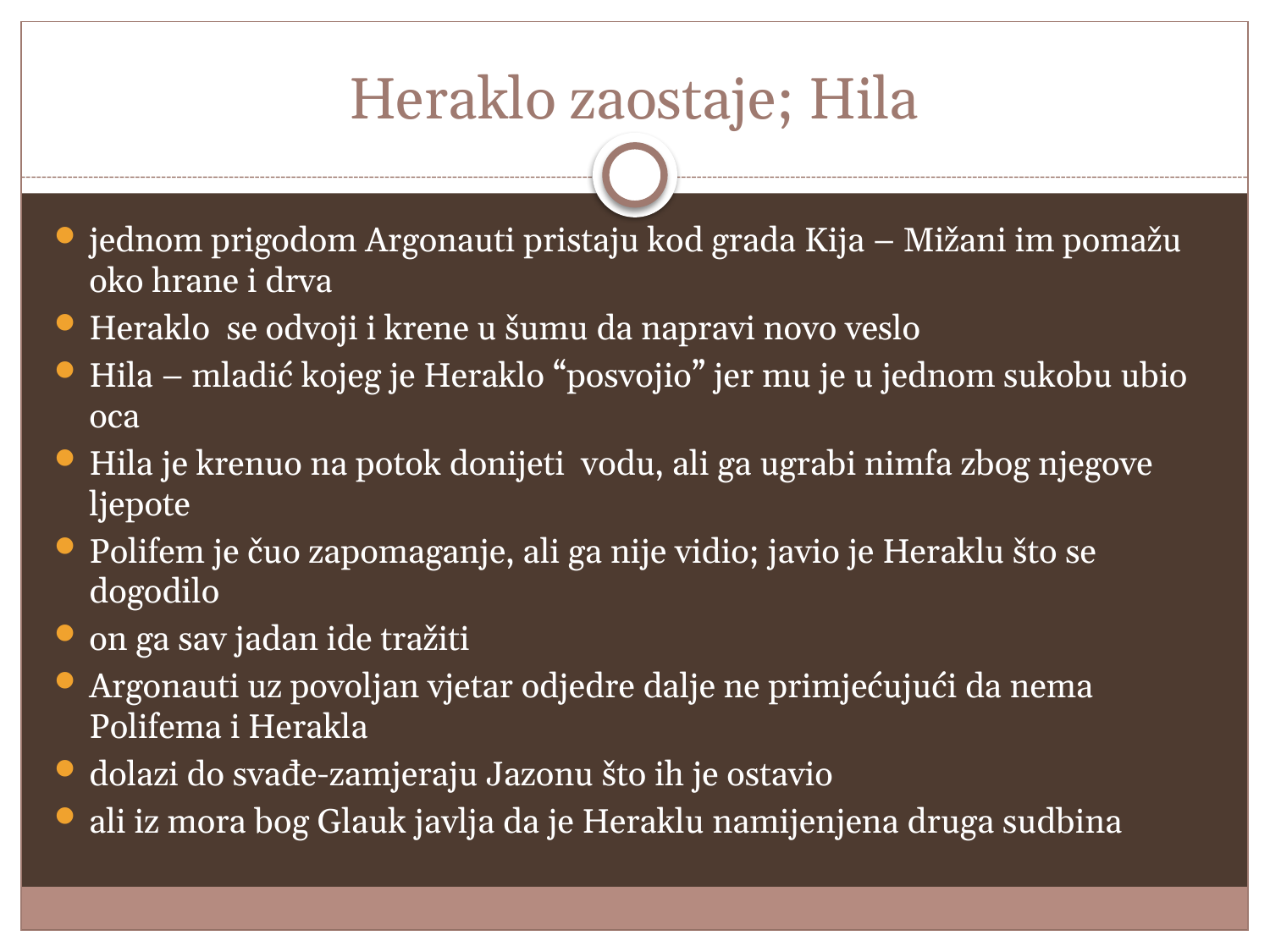

# Heraklo zaostaje; Hila
jednom prigodom Argonauti pristaju kod grada Kija – Mižani im pomažu oko hrane i drva
Heraklo  se odvoji i krene u šumu da napravi novo veslo
Hila – mladić kojeg je Heraklo “posvojio” jer mu je u jednom sukobu ubio oca
Hila je krenuo na potok donijeti  vodu, ali ga ugrabi nimfa zbog njegove ljepote
Polifem je čuo zapomaganje, ali ga nije vidio; javio je Heraklu što se dogodilo
on ga sav jadan ide tražiti
Argonauti uz povoljan vjetar odjedre dalje ne primjećujući da nema Polifema i Herakla
dolazi do svađe-zamjeraju Jazonu što ih je ostavio
ali iz mora bog Glauk javlja da je Heraklu namijenjena druga sudbina